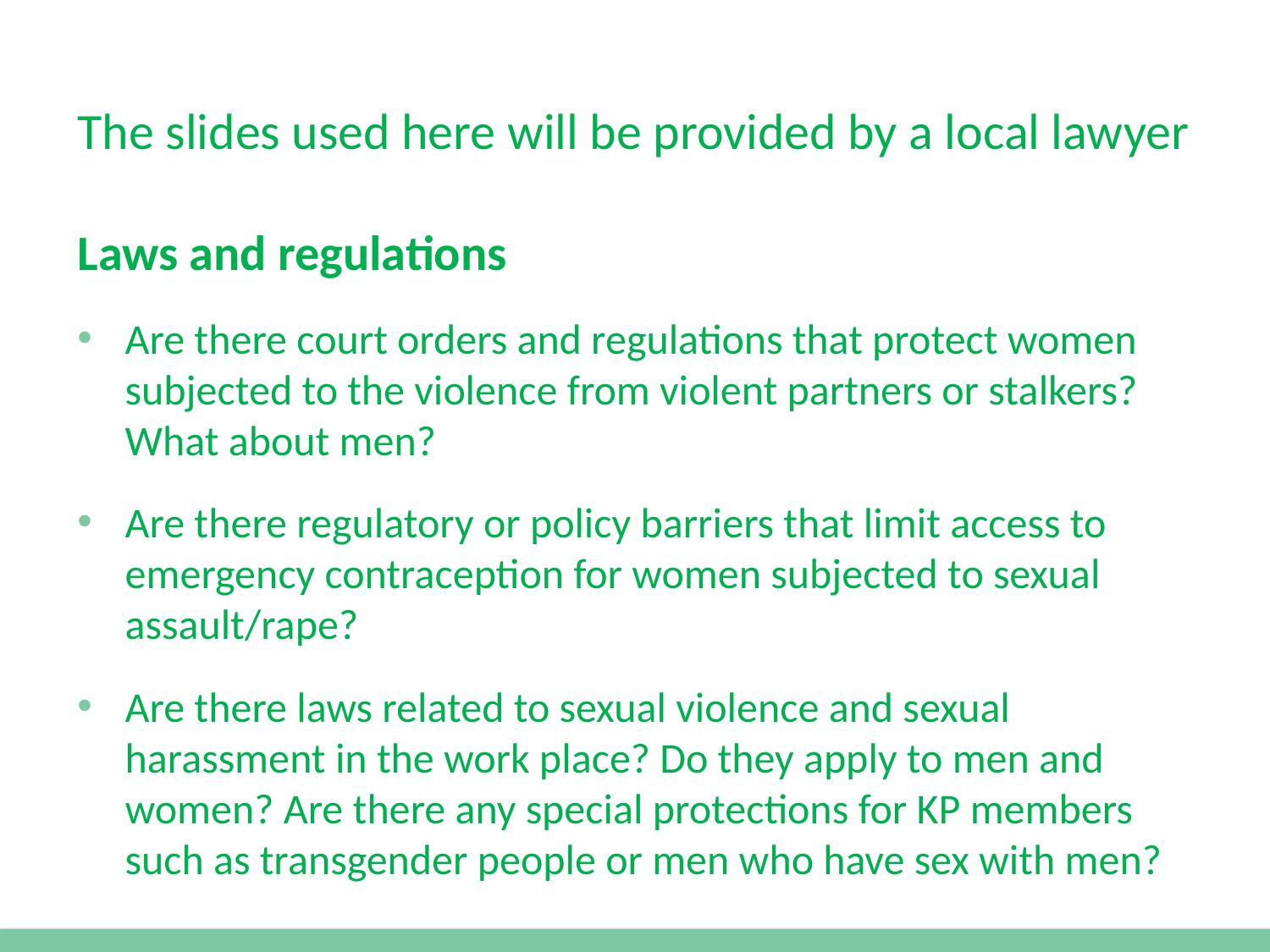

# The slides used here will be provided by a local lawyer
Laws and regulations
Are there court orders and regulations that protect women subjected to the violence from violent partners or stalkers? What about men?
Are there regulatory or policy barriers that limit access to emergency contraception for women subjected to sexual assault/rape?
Are there laws related to sexual violence and sexual harassment in the work place? Do they apply to men and women? Are there any special protections for KP members such as transgender people or men who have sex with men?